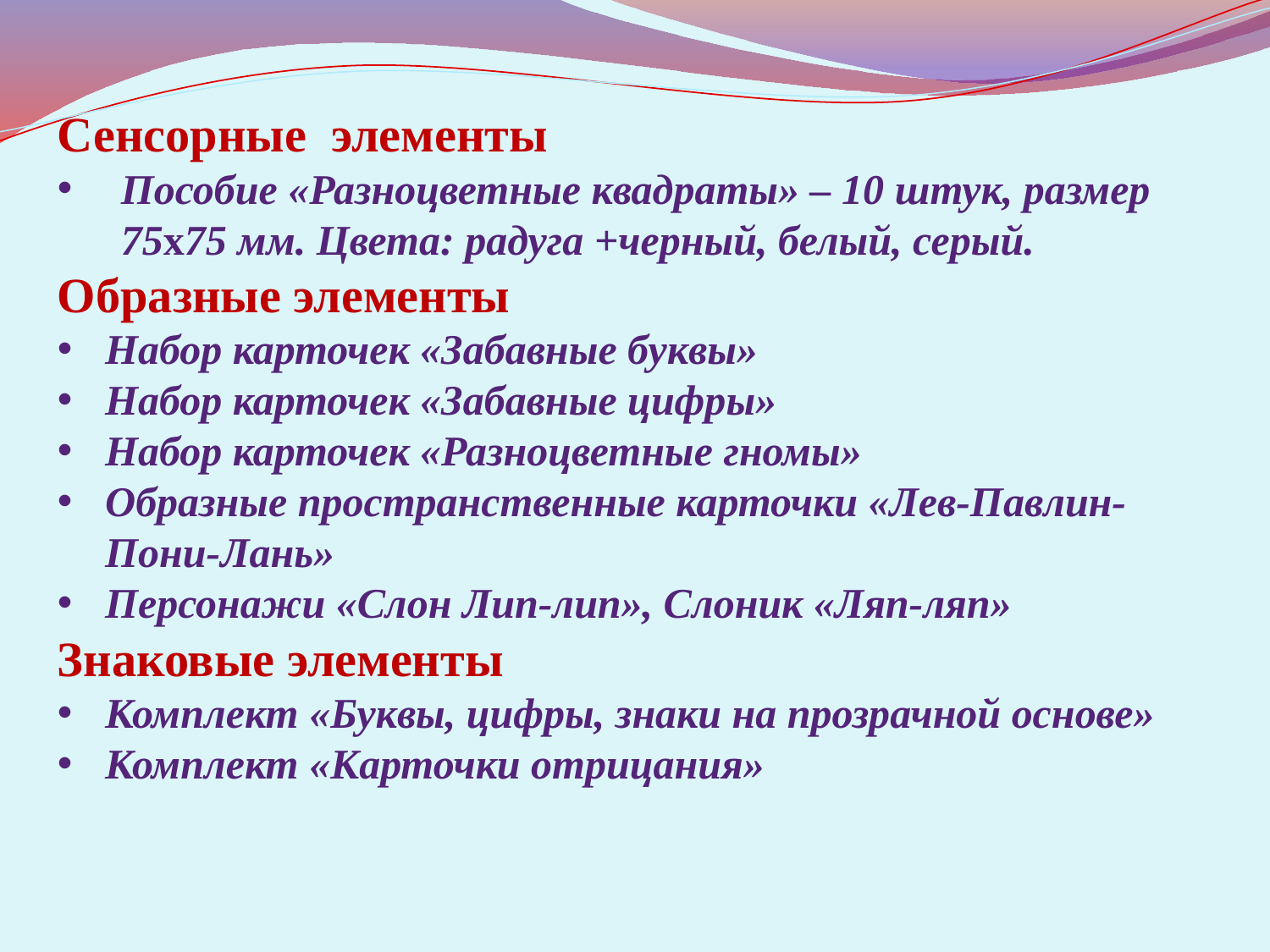

Сенсорные  элементы
Пособие «Разноцветные квадраты» – 10 штук, размер 75х75 мм. Цвета: радуга +черный, белый, серый.
Образные элементы
Набор карточек «Забавные буквы»
Набор карточек «Забавные цифры»
Набор карточек «Разноцветные гномы»
Образные пространственные карточки «Лев-Павлин-Пони-Лань»
Персонажи «Слон Лип-лип», Слоник «Ляп-ляп»
Знаковые элементы
Комплект «Буквы, цифры, знаки на прозрачной основе»
Комплект «Карточки отрицания»